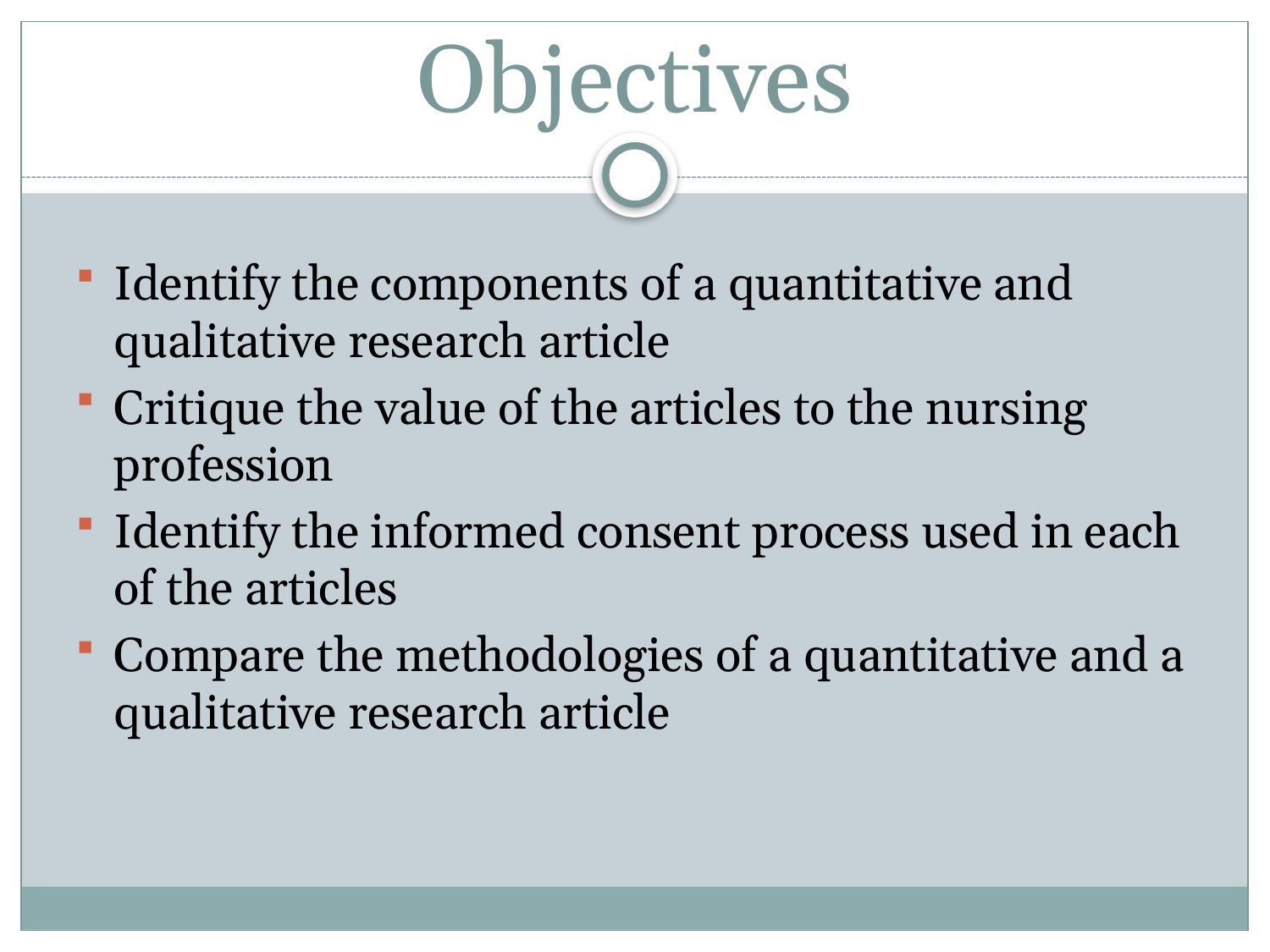

# Objectives

Identify the components of a quantitative and qualitative research article
Critique the value of the articles to the nursing profession
Identify the informed consent process used in each of the articles
Compare the methodologies of a quantitative and a qualitative research article